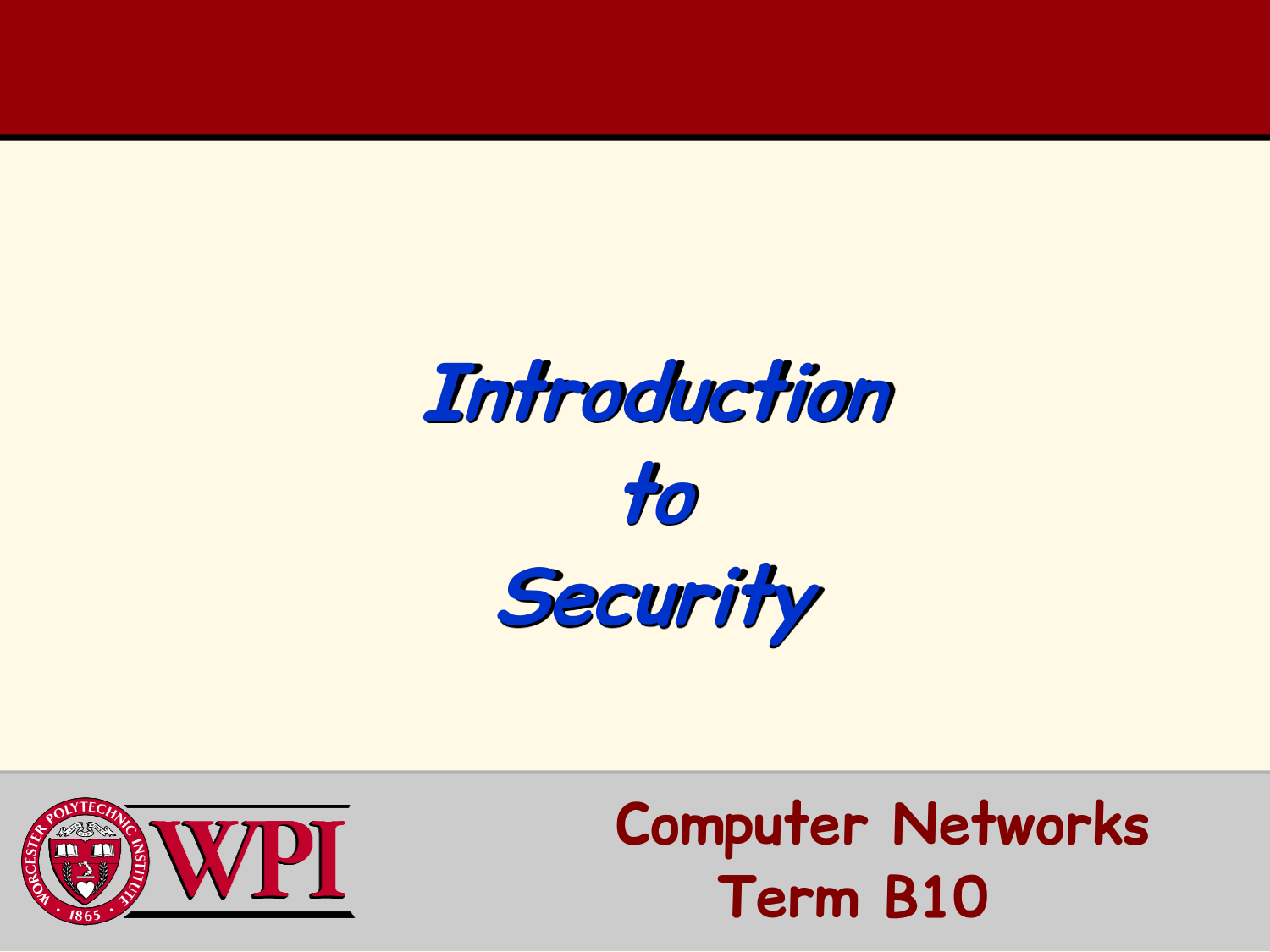

# Introduction to Security
    Computer Networks
Term B10